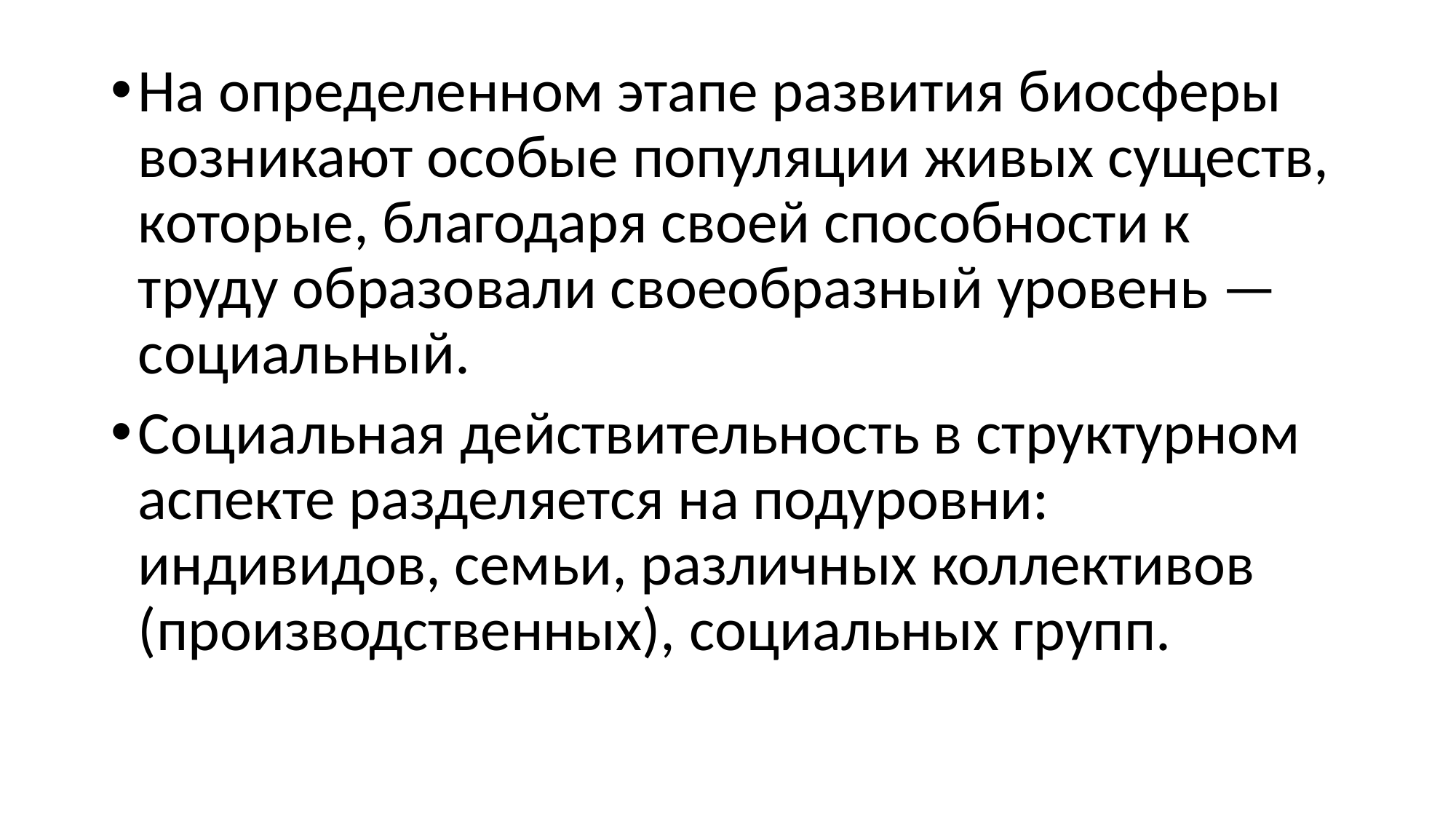

#
На определенном этапе развития биосферы возникают особые популяции живых существ, которые, благодаря своей способности к труду образовали своеобразный уровень — социальный.
Социальная действительность в структурном аспекте разделяется на подуровни: индивидов, семьи, различных коллективов (производственных), социальных групп.